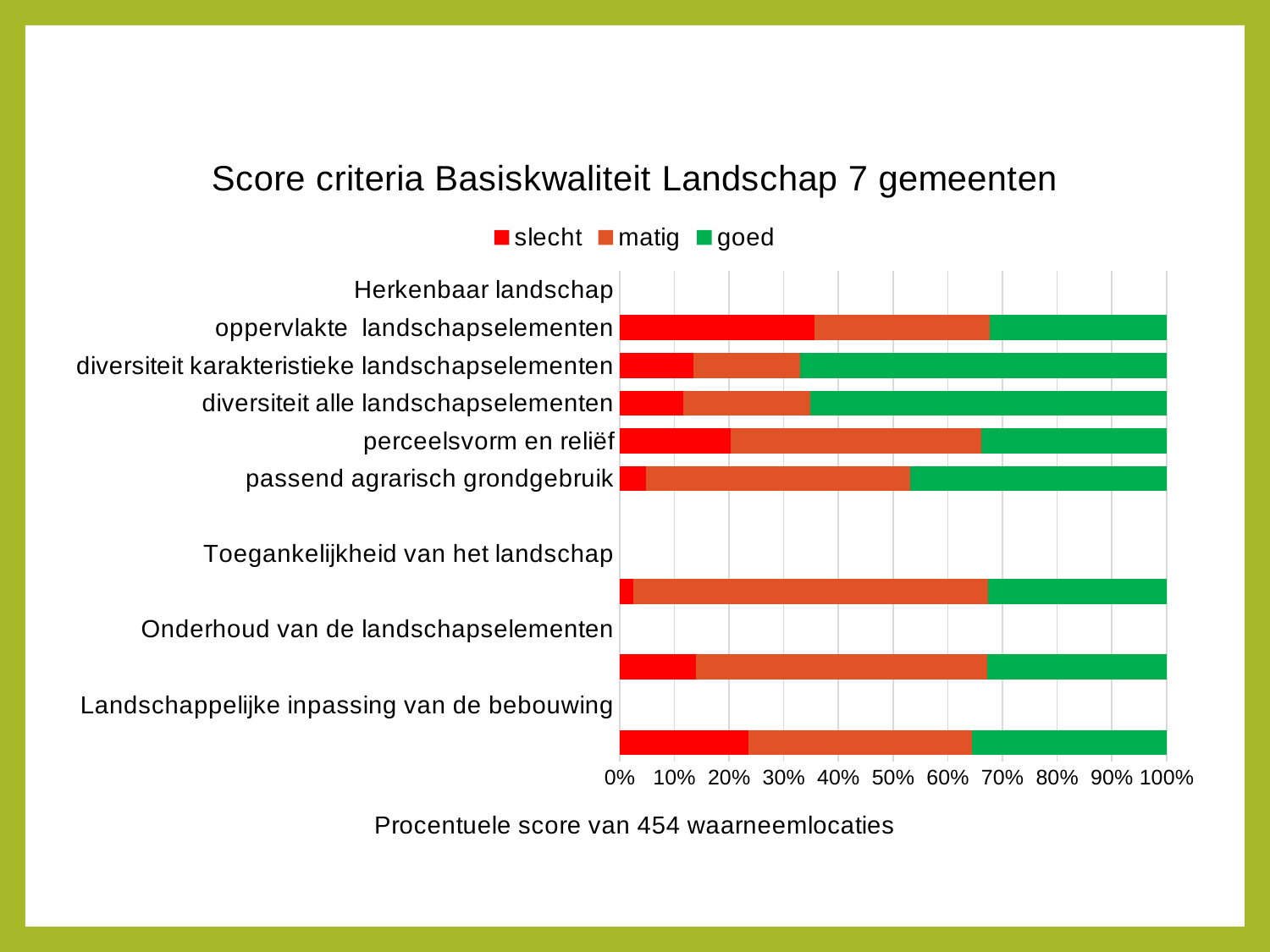

### Chart: Score criteria Basiskwaliteit Landschap 7 gemeenten

| Category | slecht | matig | goed |
|---|---|---|---|
|  | 23.55889724310777 | 40.852130325814535 | 35.58897243107769 |
| Landschappelijke inpassing van de bebouwing | None | None | None |
|  | 14.031180400890868 | 53.229398663697104 | 32.73942093541203 |
| Onderhoud van de landschapselementen | None | None | None |
|  | 2.4444444444444446 | 64.88888888888889 | 32.666666666666664 |
| Toegankelijkheid van het landschap | None | None | None |
|  | None | None | None |
| passend agrarisch grondgebruik | 4.845814977973569 | 48.23788546255506 | 46.91629955947136 |
| perceelsvorm en reliëf | 20.26431718061674 | 45.81497797356828 | 33.920704845814974 |
| diversiteit alle landschapselementen | 11.674008810572687 | 23.127753303964756 | 65.19823788546256 |
| diversiteit karakteristieke landschapselementen | 13.43612334801762 | 19.60352422907489 | 66.96035242290749 |
| oppervlakte  landschapselementen | 35.68281938325991 | 31.938325991189426 | 32.37885462555066 |
| Herkenbaar landschap | None | None | None |